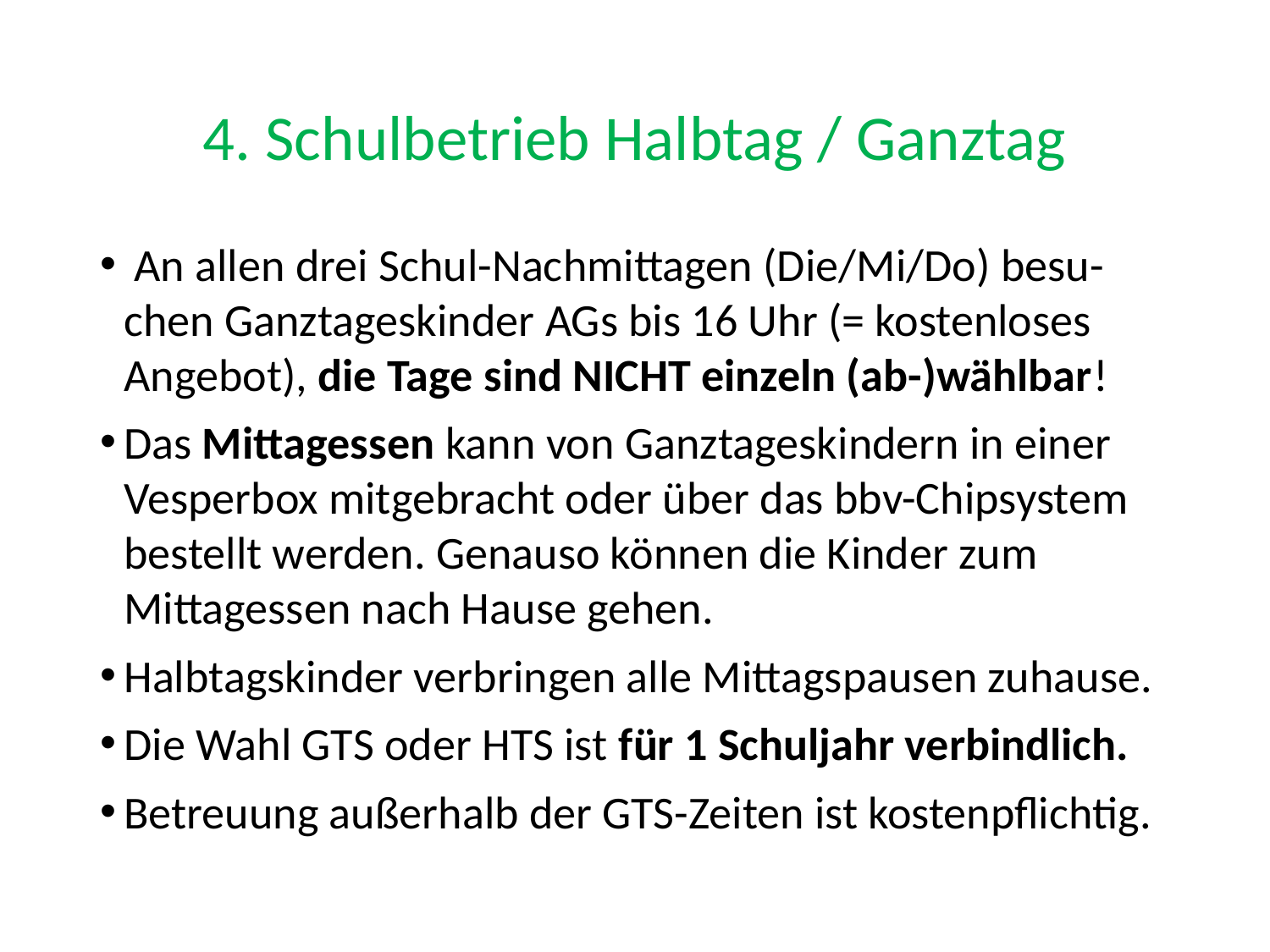

# 4. Schulbetrieb Halbtag / Ganztag
 An allen drei Schul-Nachmittagen (Die/Mi/Do) besu-chen Ganztageskinder AGs bis 16 Uhr (= kostenloses Angebot), die Tage sind NICHT einzeln (ab-)wählbar!
Das Mittagessen kann von Ganztageskindern in einer Vesperbox mitgebracht oder über das bbv-Chipsystem bestellt werden. Genauso können die Kinder zum Mittagessen nach Hause gehen.
Halbtagskinder verbringen alle Mittagspausen zuhause.
Die Wahl GTS oder HTS ist für 1 Schuljahr verbindlich.
Betreuung außerhalb der GTS-Zeiten ist kostenpflichtig.